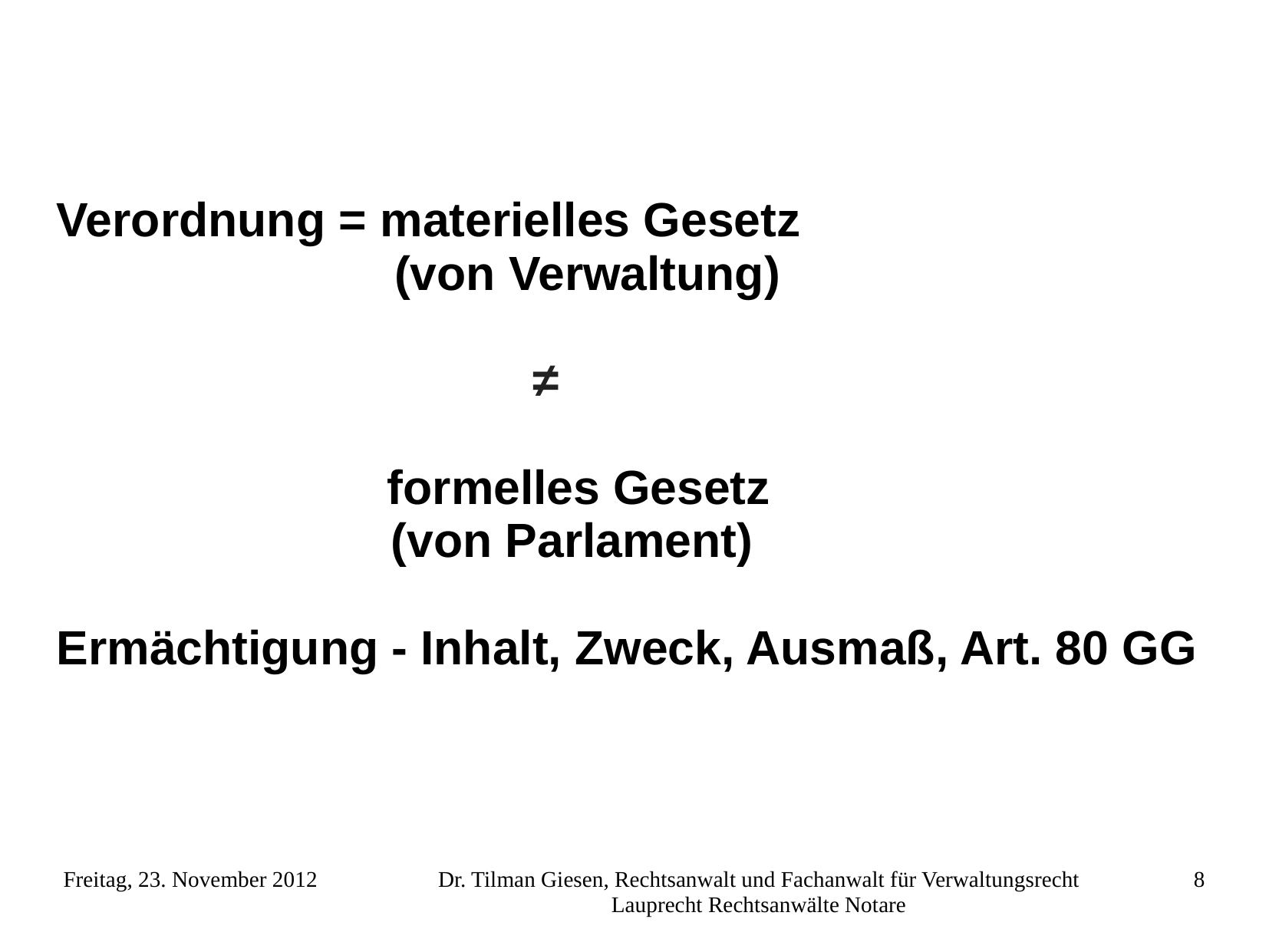

Verordnung = 	materielles Gesetz
									     (von Verwaltung)

                                    ≠

                         formelles Gesetz
				               (von Parlament)

Ermächtigung ‑ Inhalt, Zweck, Ausmaß, Art. 80 GG
Freitag, 23. November 2012
Dr. Tilman Giesen, Rechtsanwalt und Fachanwalt für Verwaltungsrecht Lauprecht Rechtsanwälte Notare
8